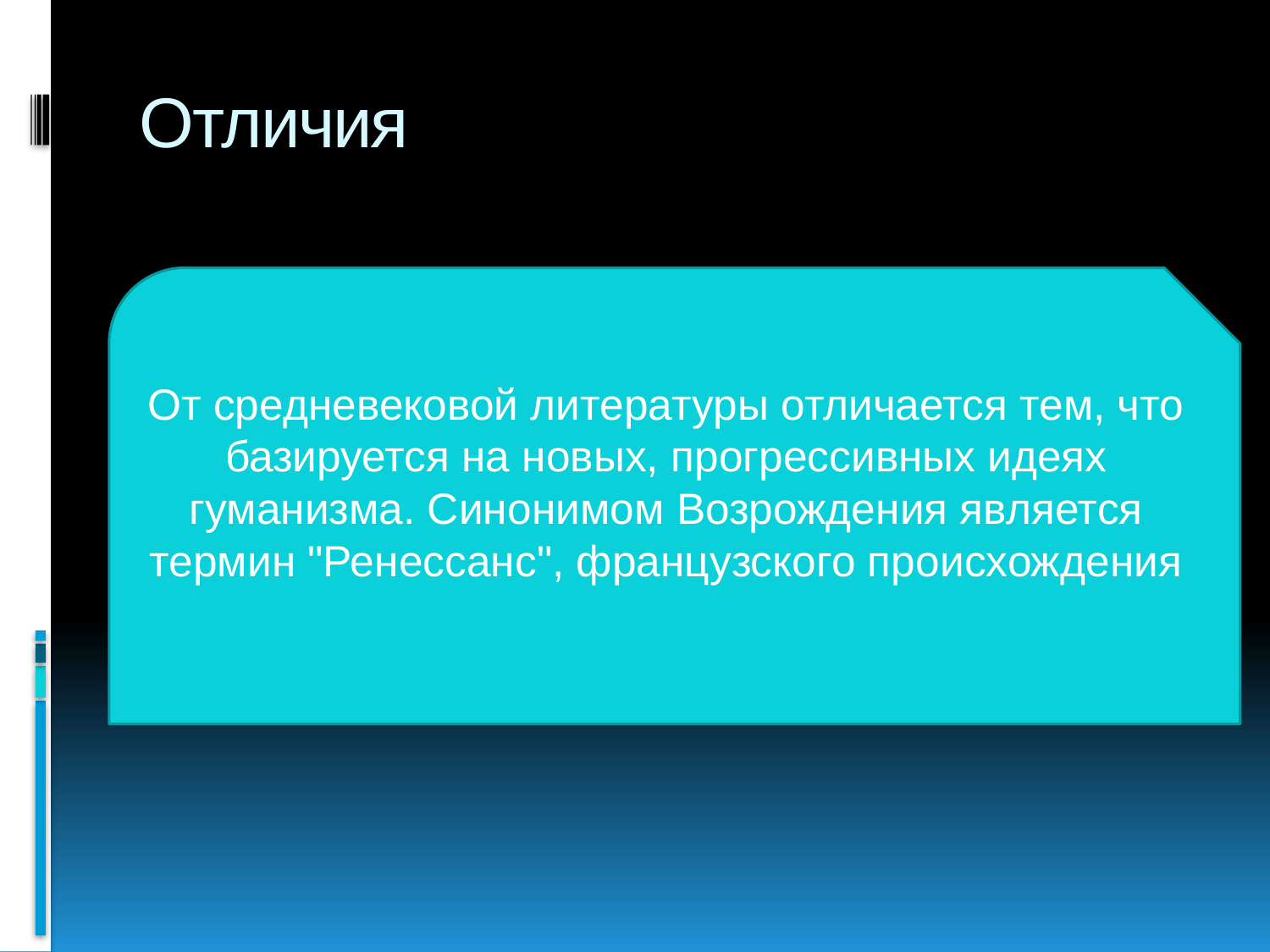

# Отличия
От средневековой литературы отличается тем, что базируется на новых, прогрессивных идеях гуманизма. Синонимом Возрождения является термин "Ренессанс", французского происхождения